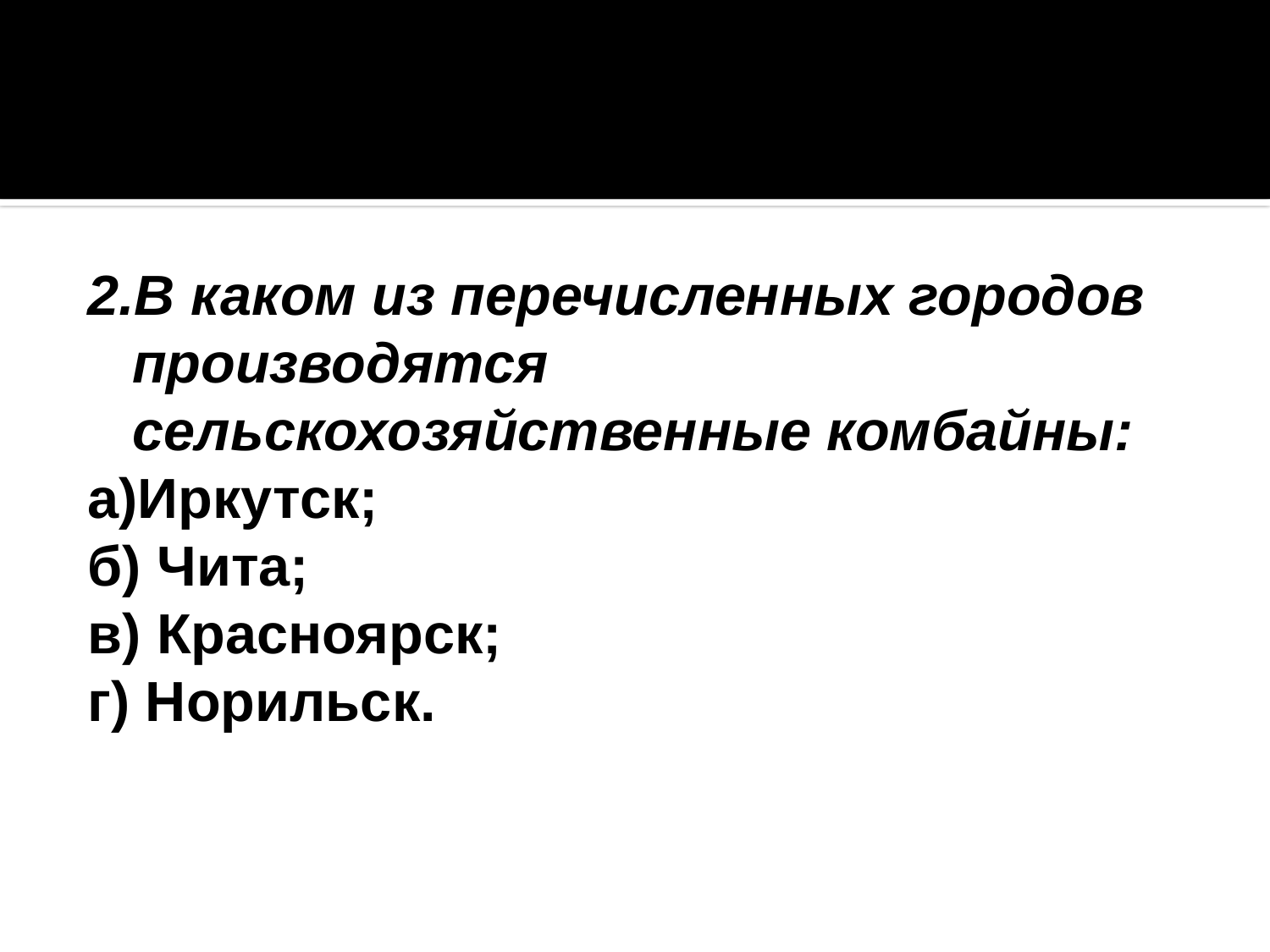

2.В каком из перечисленных городов производятся сельскохозяйственные комбайны:
а)Иркутск;
б) Чита;
в) Красноярск;
г) Норильск.